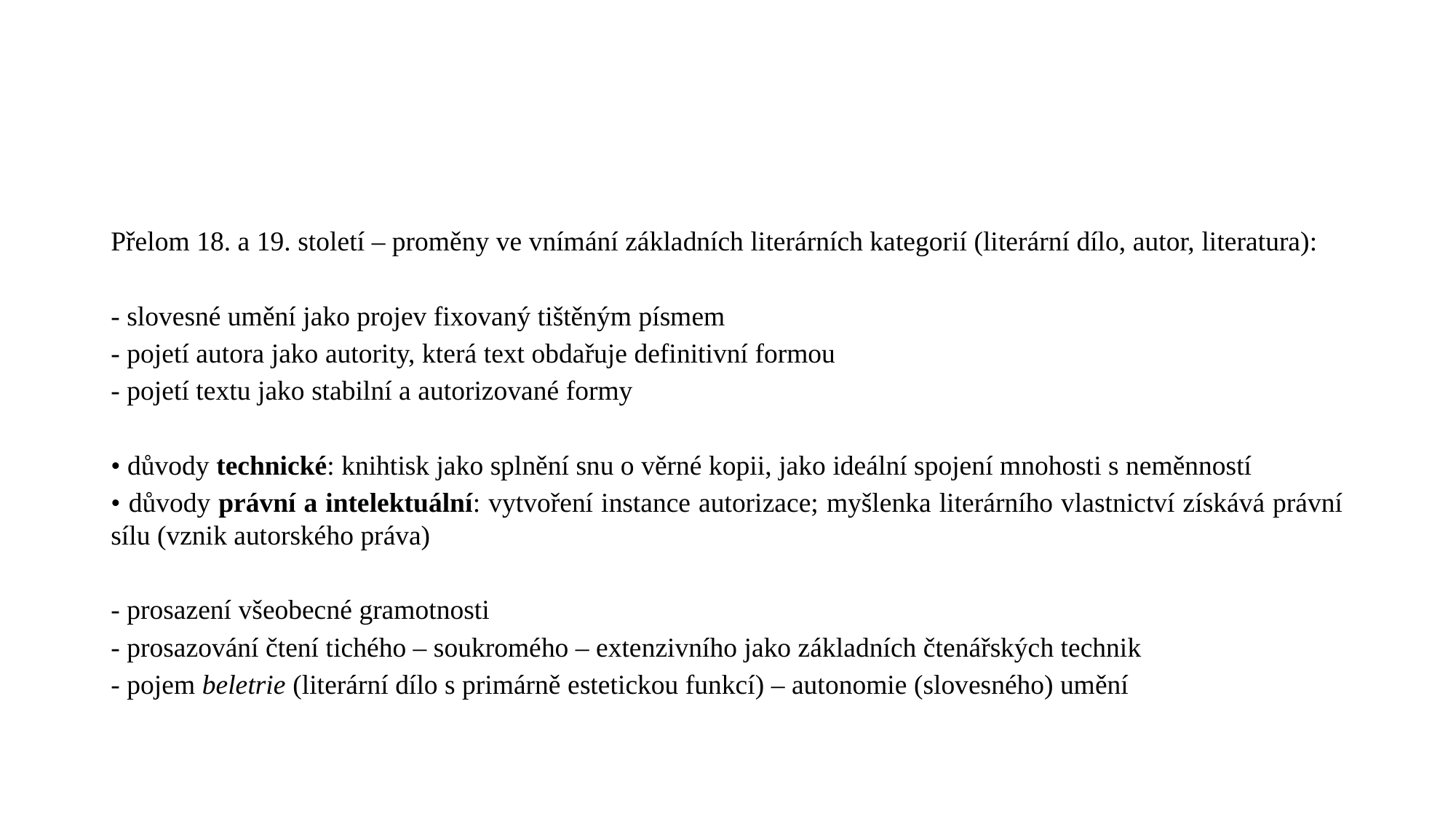

#
Přelom 18. a 19. století – proměny ve vnímání základních literárních kategorií (literární dílo, autor, literatura):

- slovesné umění jako projev fixovaný tištěným písmem
- pojetí autora jako autority, která text obdařuje definitivní formou
- pojetí textu jako stabilní a autorizované formy

• důvody technické: knihtisk jako splnění snu o věrné kopii, jako ideální spojení mnohosti s neměnností
• důvody právní a intelektuální: vytvoření instance autorizace; myšlenka literárního vlastnictví získává právní sílu (vznik autorského práva)

- prosazení všeobecné gramotnosti
- prosazování čtení tichého – soukromého – extenzivního jako základních čtenářských technik
- pojem beletrie (literární dílo s primárně estetickou funkcí) – autonomie (slovesného) umění